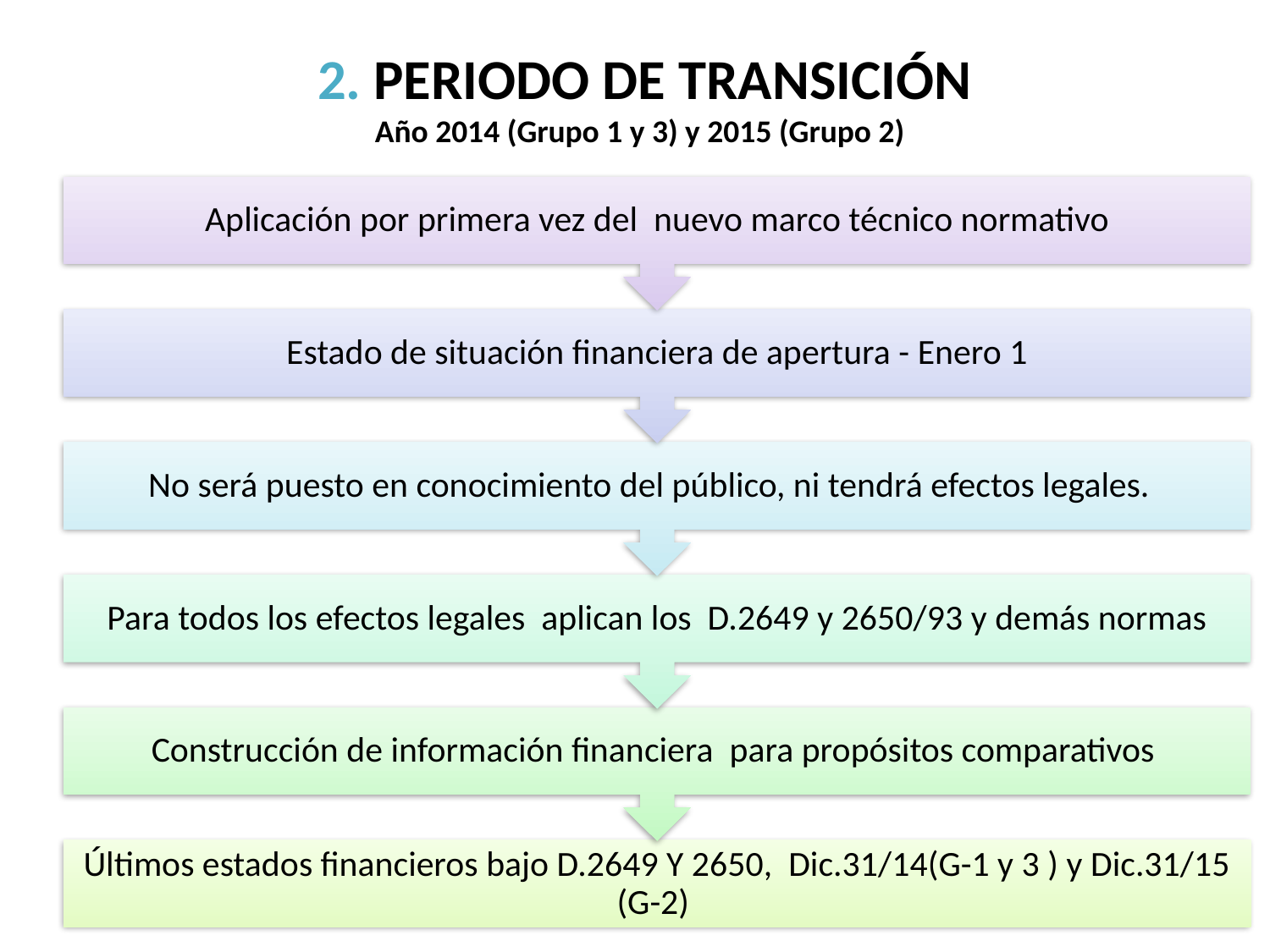

# 2. PERIODO DE TRANSICIÓN Año 2014 (Grupo 1 y 3) y 2015 (Grupo 2)
Últimos estados financieros bajo D.2649 Y 2650,  Dic.31/14(G-1 y 3 ) y Dic.31/15 (G-2)
Construcción de información financiera  para propósitos comparativos
Para todos los efectos legales  aplican los  D.2649 y 2650/93 y demás normas
No será puesto en conocimiento del público, ni tendrá efectos legales.
Estado de situación financiera de apertura - Enero 1
Aplicación por primera vez del  nuevo marco técnico normativo